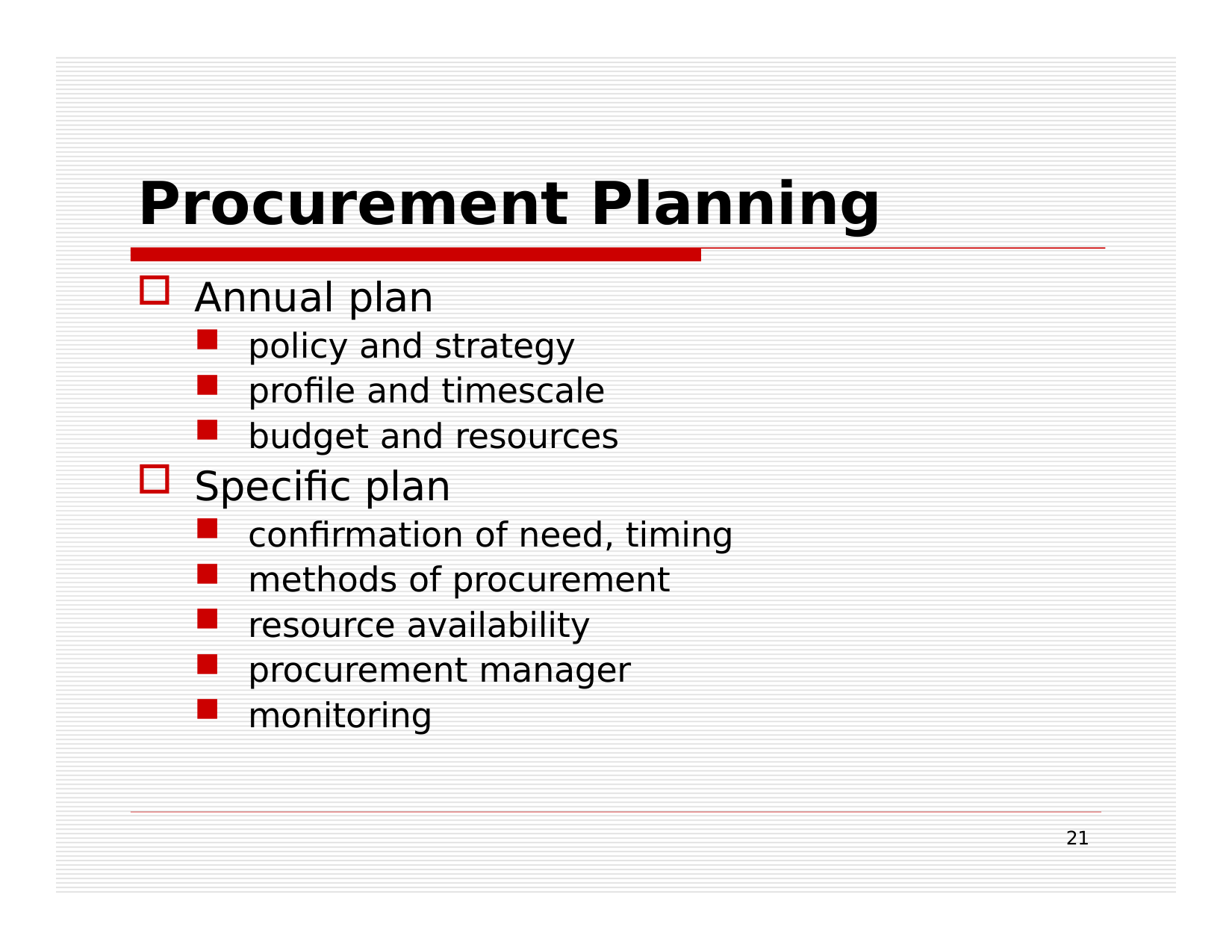

# Procurement Planning
Annual plan
policy and strategy
profile and timescale
budget and resources
Specific plan
confirmation of need, timing
methods of procurement
resource availability
procurement manager
monitoring
21